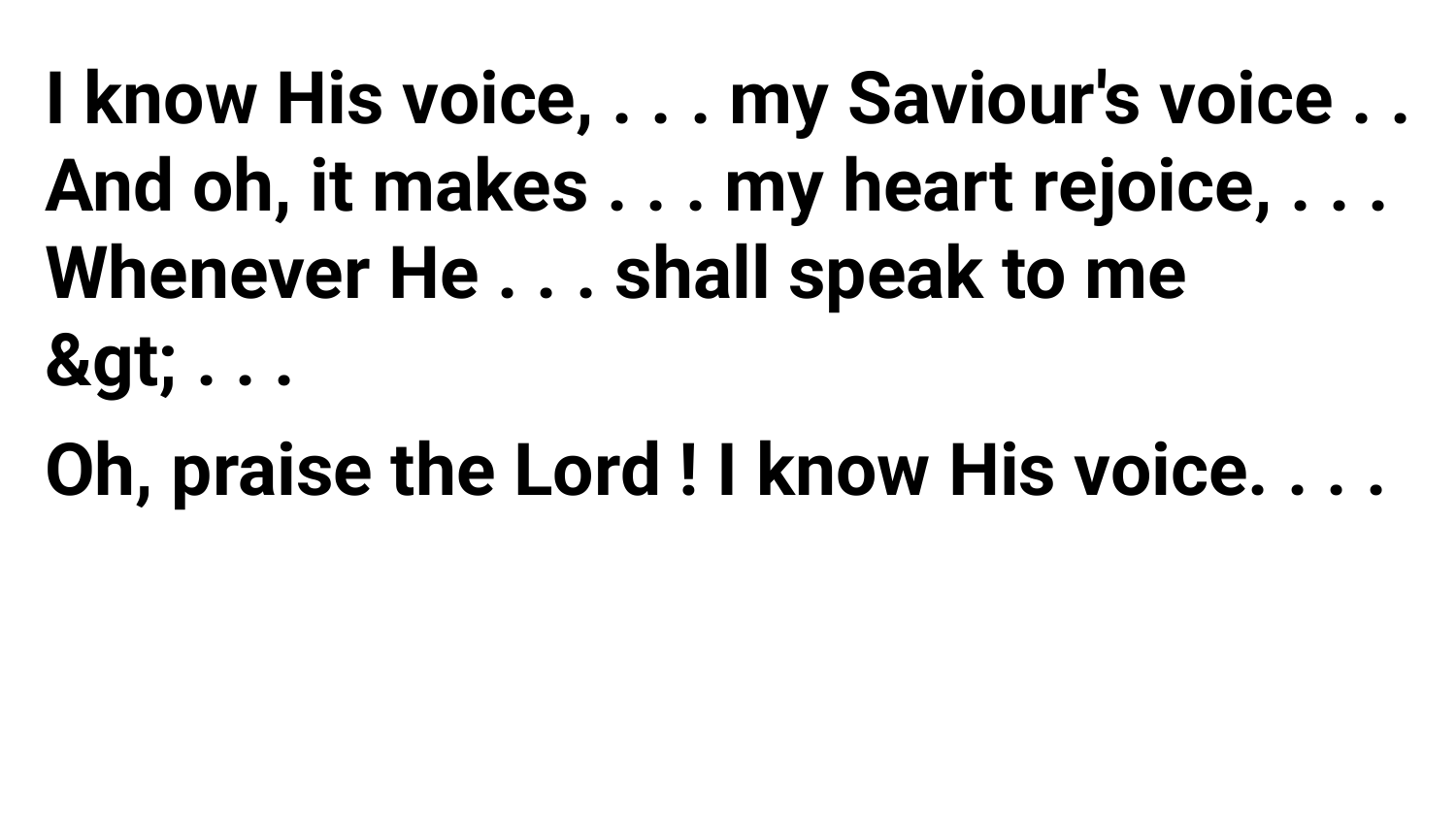

I know His voice, . . . my Saviour's voice . .
And oh, it makes . . . my heart rejoice, . . .
Whenever He . . . shall speak to me &gt; . . .
Oh, praise the Lord ! I know His voice. . . .